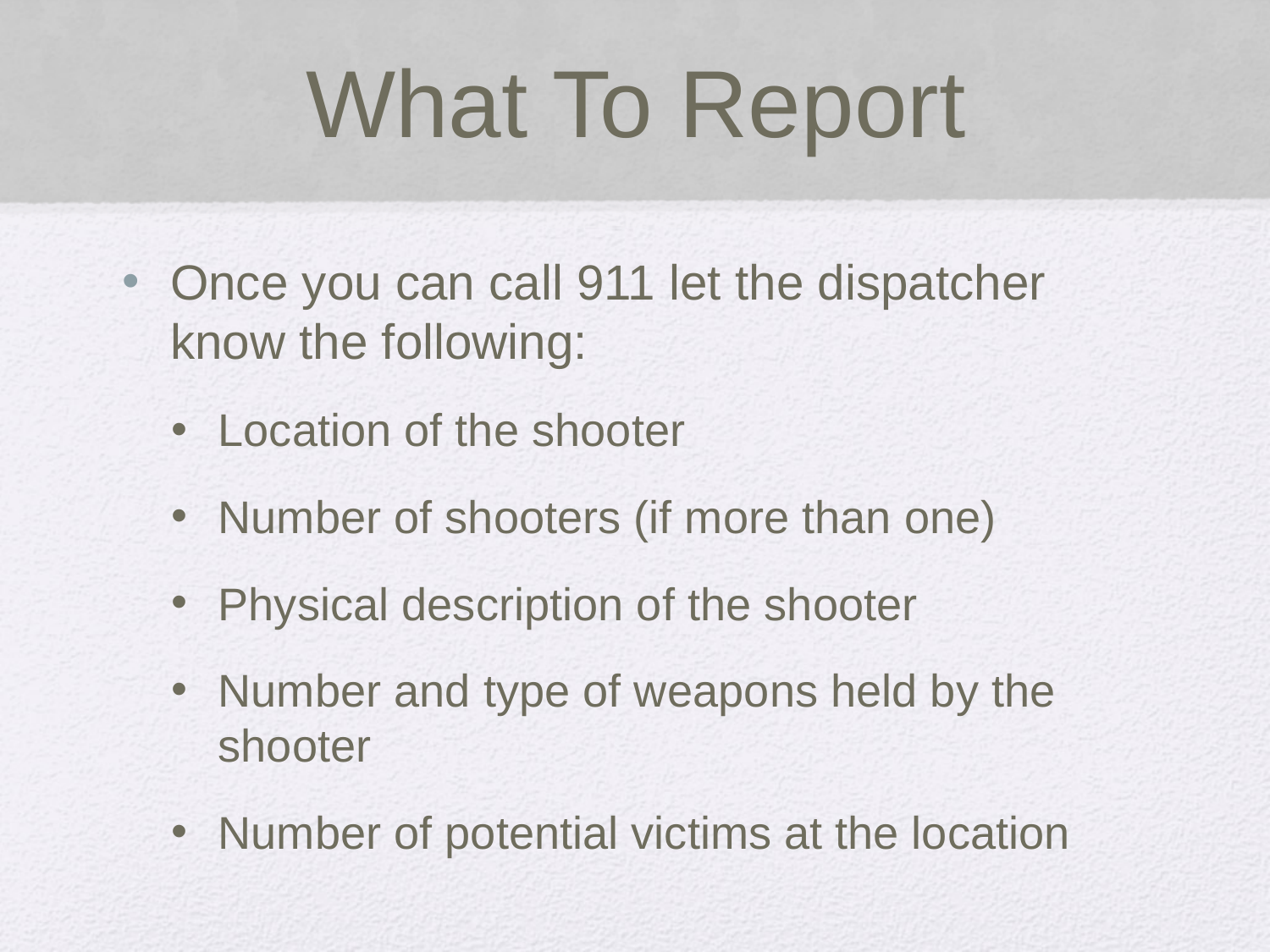

# What To Report
Once you can call 911 let the dispatcher know the following:
Location of the shooter
Number of shooters (if more than one)
Physical description of the shooter
Number and type of weapons held by the shooter
Number of potential victims at the location